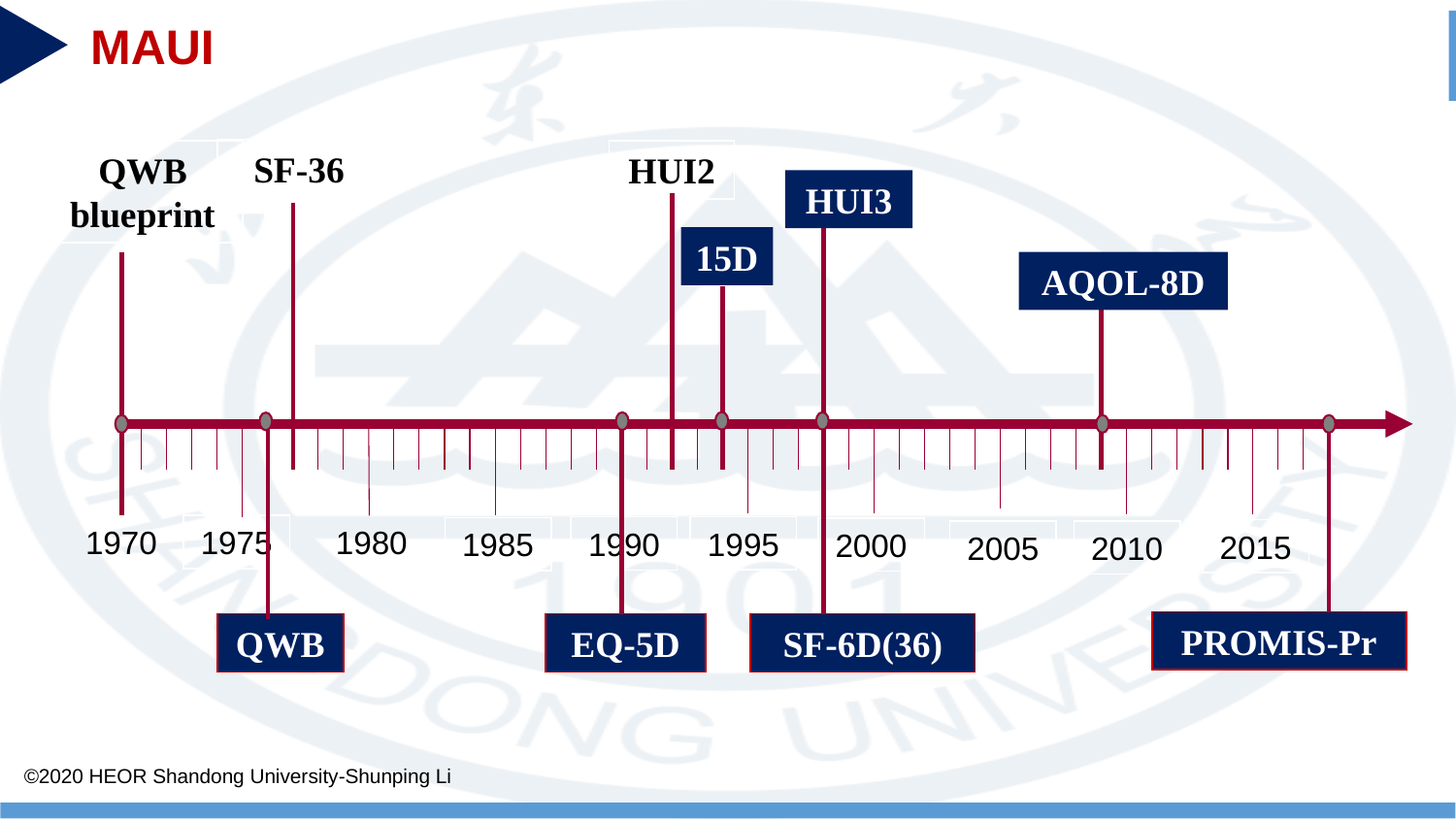

MAUI

SF-36
QWB blueprint

1970

1980
1985
1990
QWB
1975
1995
2000
2005
2010
2015
HUI2
HUI3
15D

AQOL-8D
EQ-5D

PROMIS-Pr
SF-6D(36)